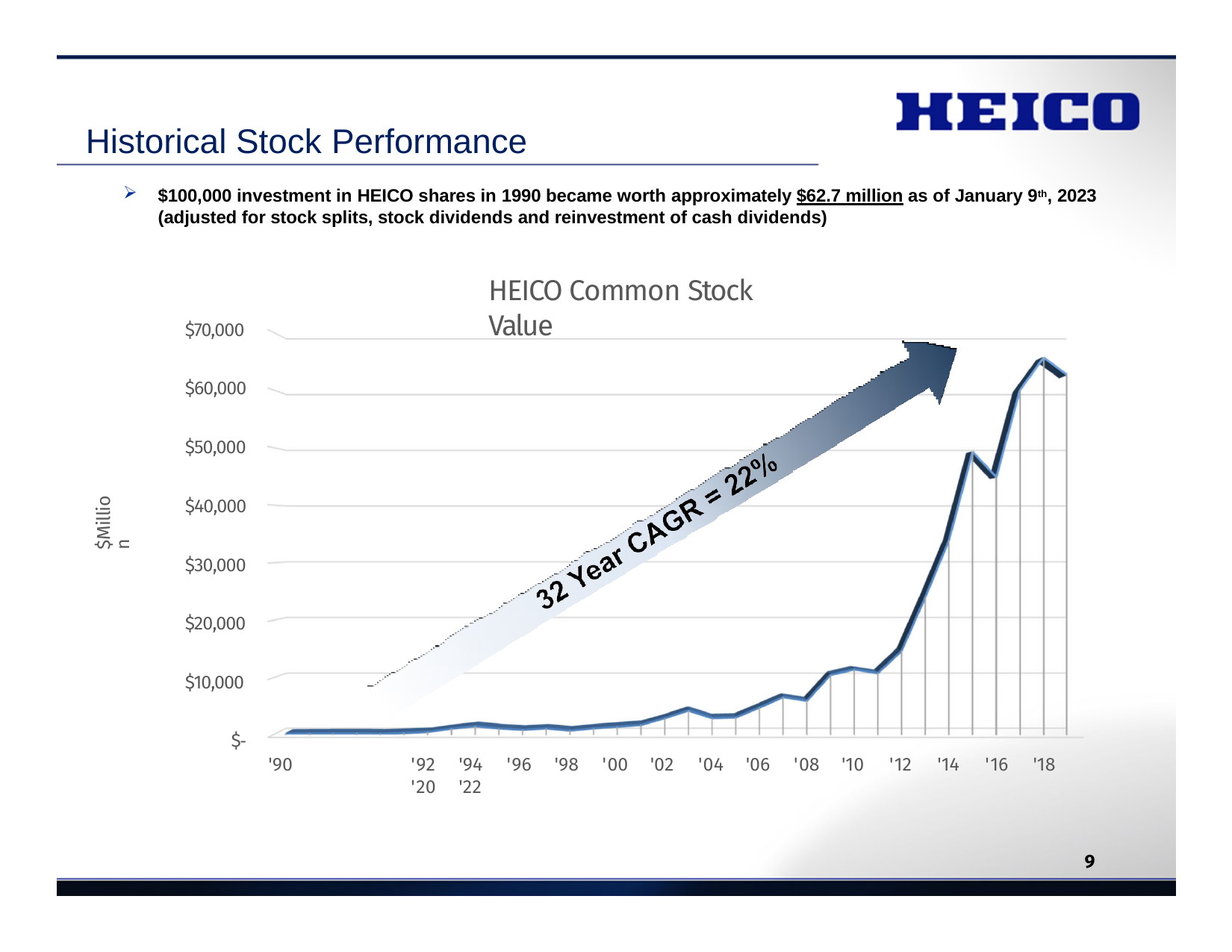

# Historical Stock Performance
$100,000 investment in HEICO shares in 1990 became worth approximately $62.7 million as of January 9th, 2023  (adjusted for stock splits, stock dividends and reinvestment of cash dividends)
HEICO Common Stock Value
$70,000

$60,000

$50,000

$40,000

$30,000

$20,000

$10,000

$‐
'90	'92	'94	'96	'98	'00	'02	'04	'06	'08	'10	'12	'14	'16	'18	'20	'22

$Million
9